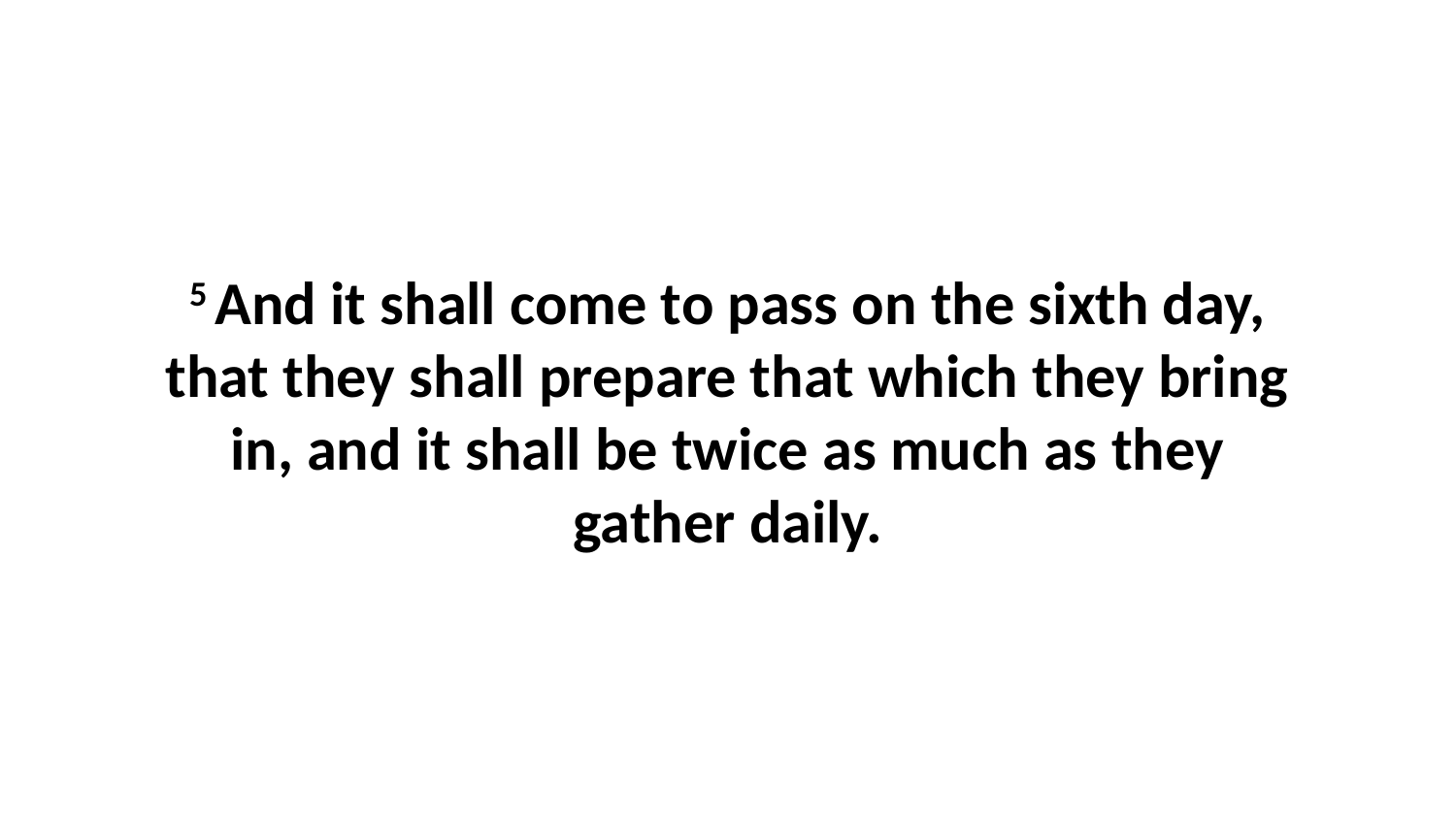

5 And it shall come to pass on the sixth day, that they shall prepare that which they bring in, and it shall be twice as much as they gather daily.